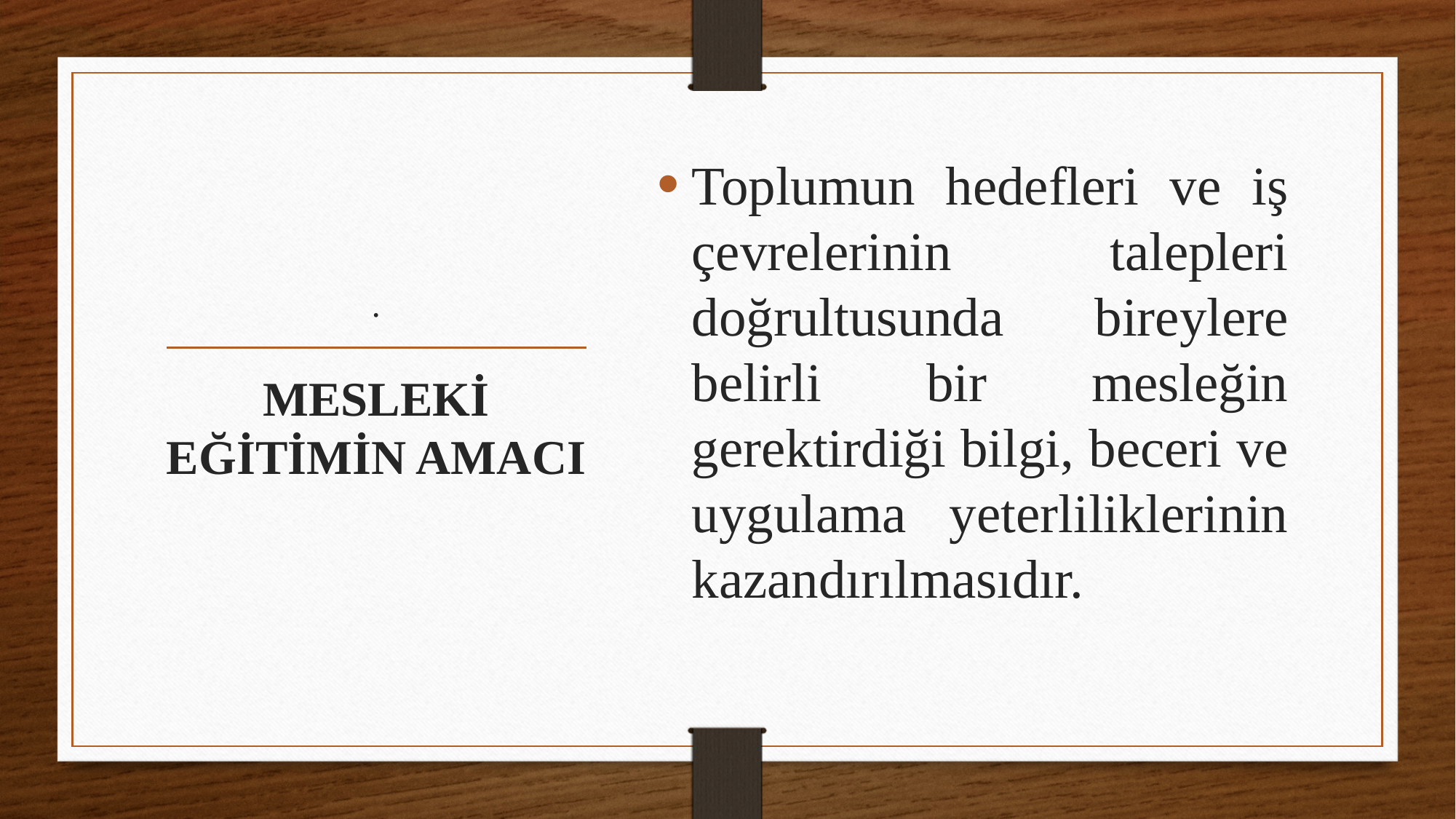

Toplumun hedefleri ve iş çevrelerinin talepleri doğrultusunda bireylere belirli bir mesleğin gerektirdiği bilgi, beceri ve uygulama yeterliliklerinin kazandırılmasıdır.

# .
MESLEKİ EĞİTİMİN AMACI